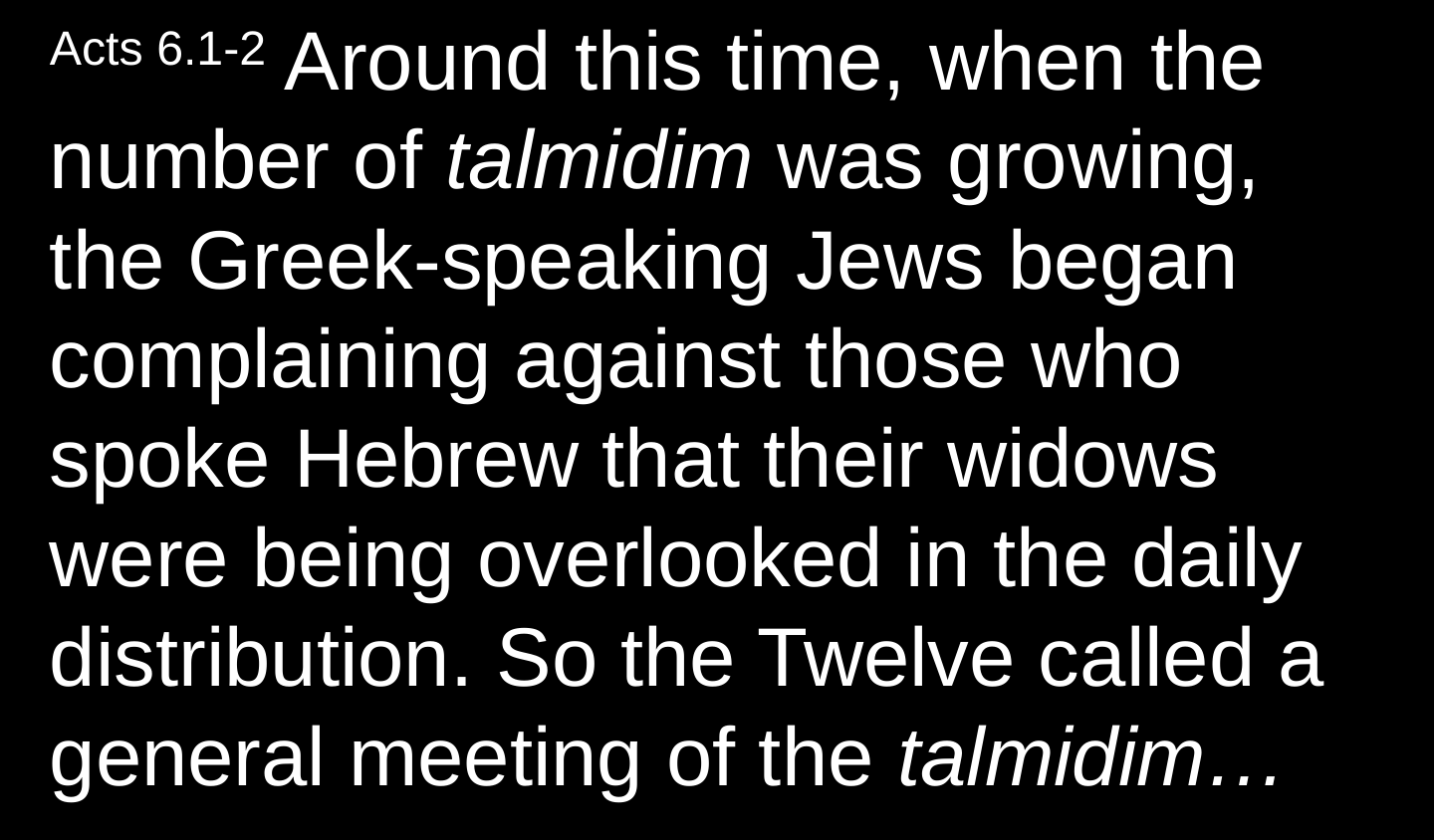

Acts 6.1-2 Around this time, when the number of talmidim was growing, the Greek-speaking Jews began complaining against those who spoke Hebrew that their widows were being overlooked in the daily distribution. So the Twelve called a general meeting of the talmidim…